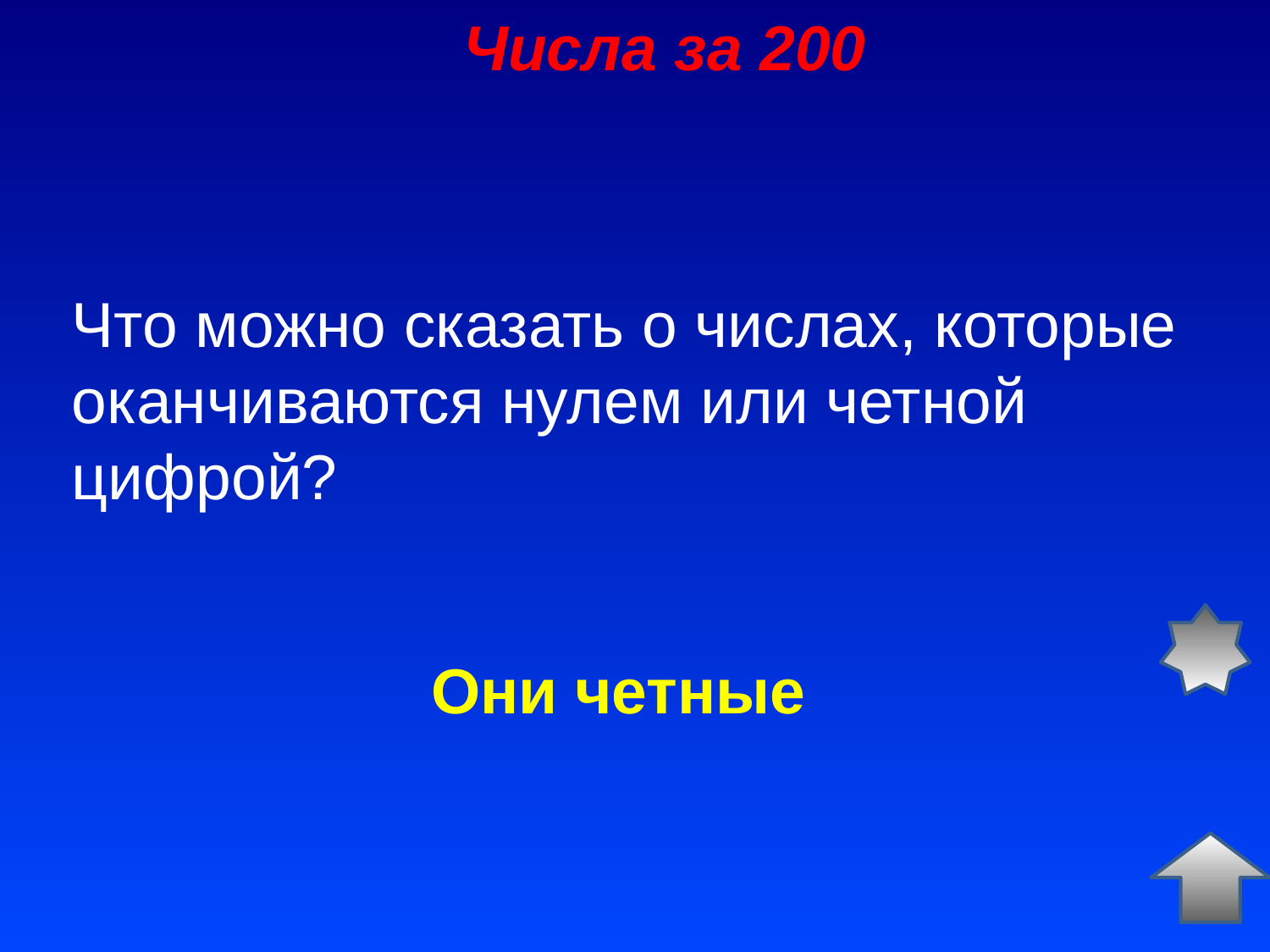

Числа за 200
Что можно сказать о числах, которые оканчиваются нулем или четной цифрой?

Они четные